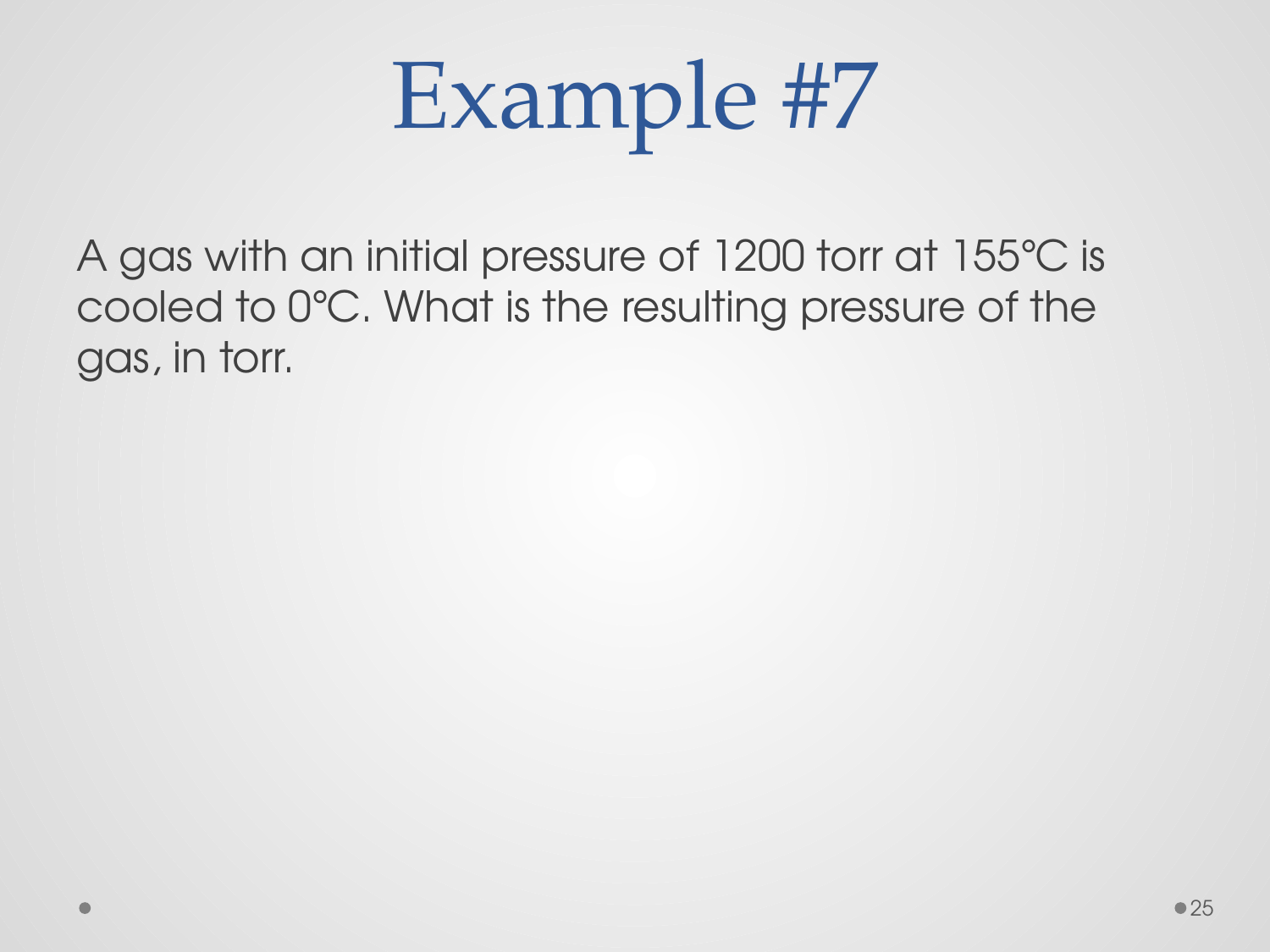

# Example #7
A gas with an initial pressure of 1200 torr at 155℃ is cooled to 0℃. What is the resulting pressure of the gas, in torr.
25